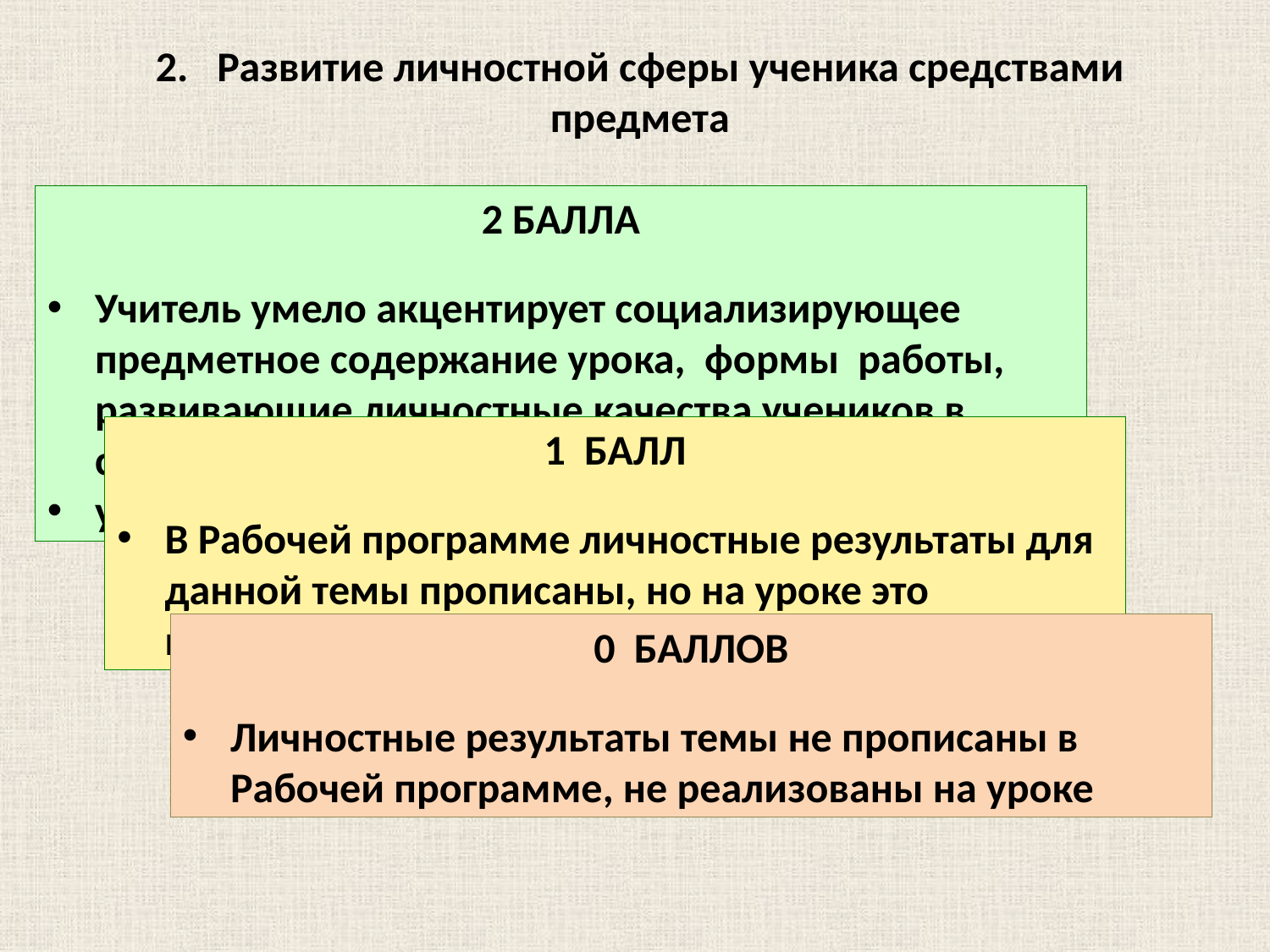

2.   Развитие личностной сферы ученика средствами предмета
2 БАЛЛА

Учитель умело акцентирует социализирующее предметное содержание урока,  формы  работы, развивающие личностные качества учеников в соответствии с требованиями ФГОС,
умеет самостоятельно проектировать такие задания
1  БАЛЛ

В Рабочей программе личностные результаты для данной темы прописаны, но на уроке это практически не реализовано
0  БАЛЛОВ

Личностные результаты темы не прописаны в Рабочей программе, не реализованы на уроке